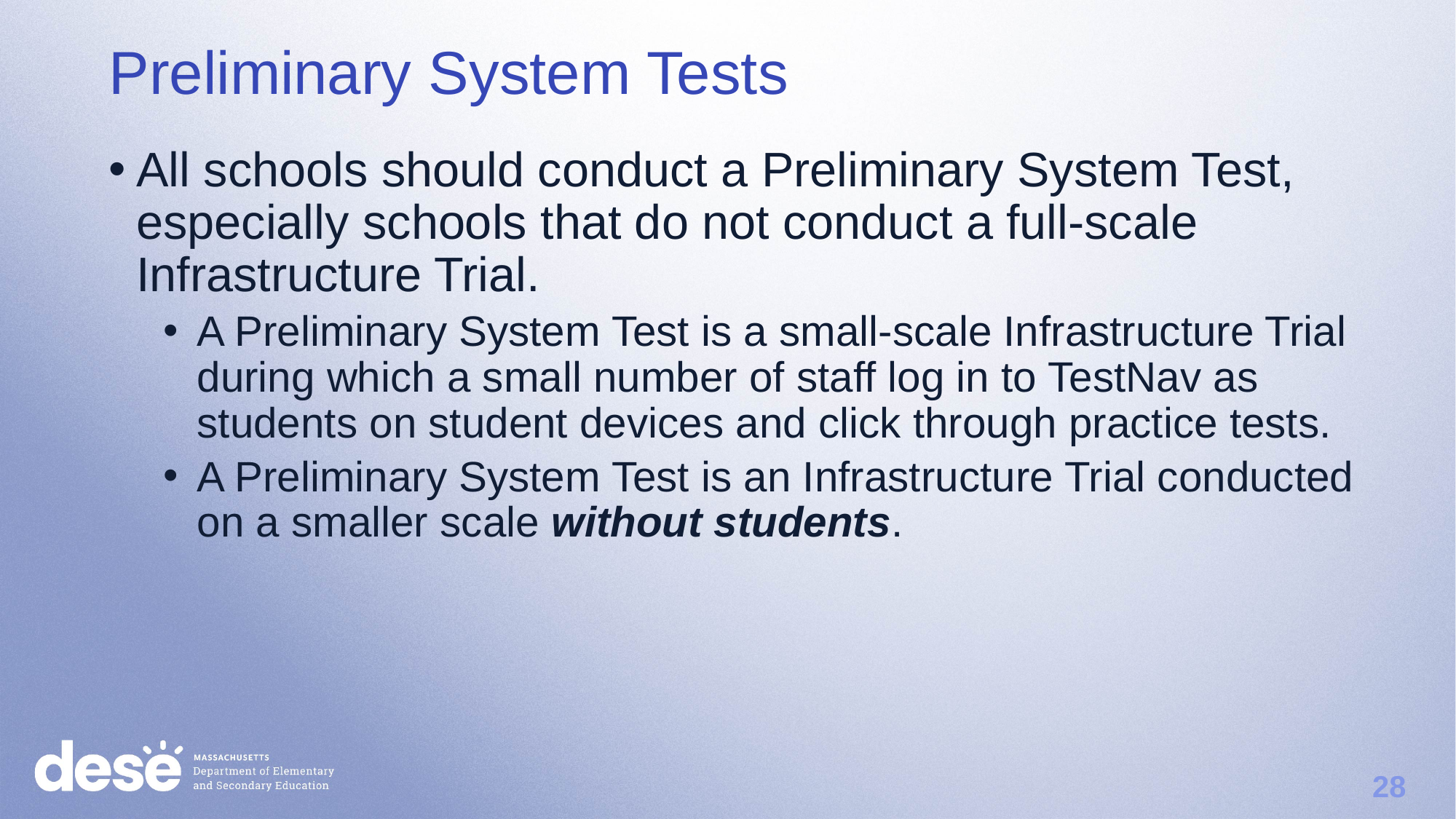

Preliminary System Tests
All schools should conduct a Preliminary System Test, especially schools that do not conduct a full-scale Infrastructure Trial.
A Preliminary System Test is a small-scale Infrastructure Trial during which a small number of staff log in to TestNav as students on student devices and click through practice tests.
A Preliminary System Test is an Infrastructure Trial conducted on a smaller scale without students.